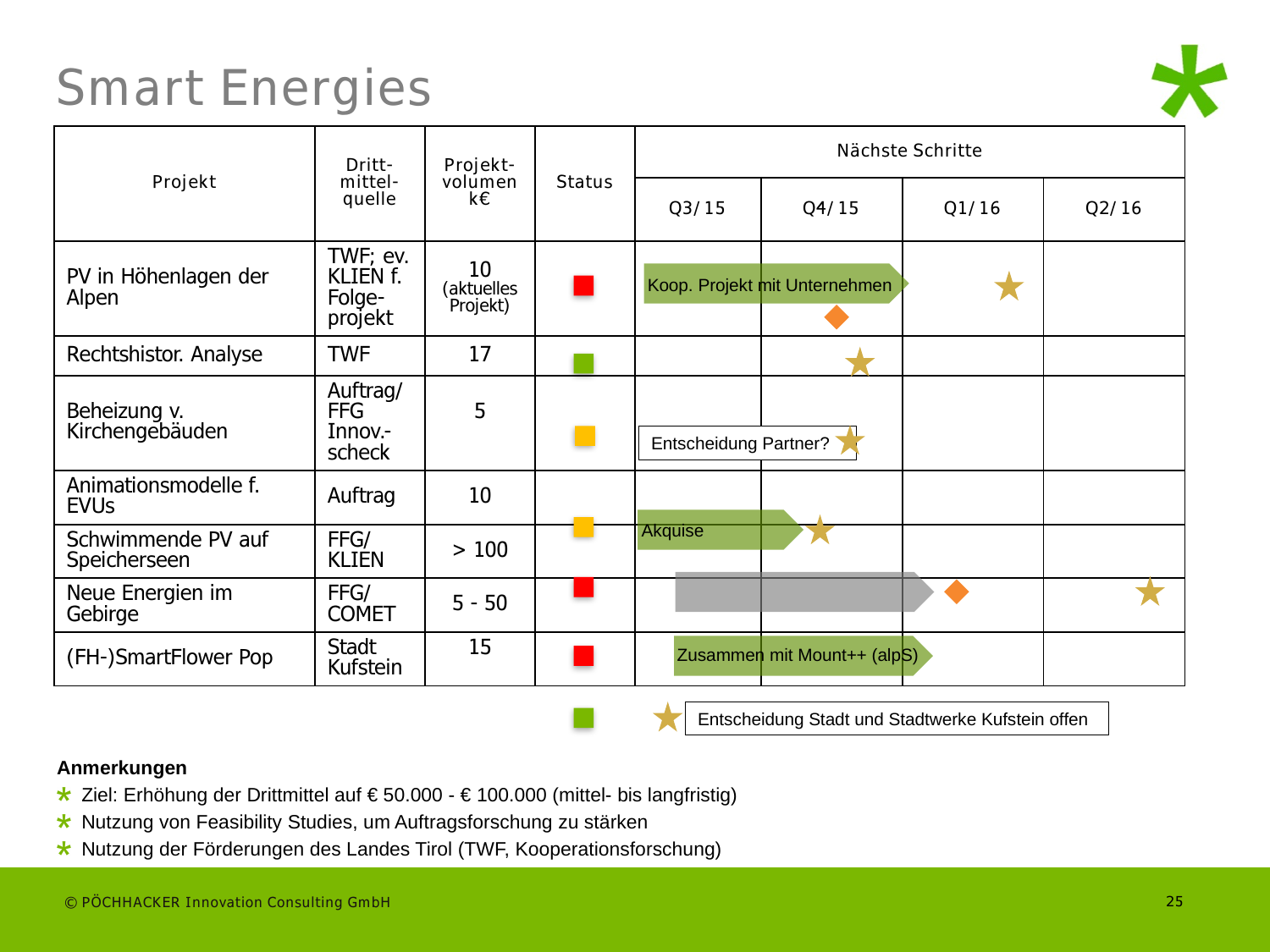

# Smart Energies
| Projekt | Dritt-mittel-quelle | Projekt-volumen k€ | Status | Nächste Schritte |  |  |  |
| --- | --- | --- | --- | --- | --- | --- | --- |
|  |  |  |  | Q3/15 | Q4/15 | Q1/16 | Q2/16 |
| PV in Höhenlagen der Alpen | TWF; ev. KLIEN f. Folge-projekt | 10 (aktuelles Projekt) |  |  |  |  |  |
| Rechtshistor. Analyse | TWF | 17 |  |  |  |  |  |
| Beheizung v. Kirchengebäuden | Auftrag/ FFG Innov.-scheck | 5 |  |  |  |  |  |
| Animationsmodelle f. EVUs | Auftrag | 10 |  |  |  |  |  |
| Schwimmende PV auf Speicherseen | FFG/ KLIEN | > 100 |  |  |  |  |  |
| Neue Energien im Gebirge | FFG/COMET | 5 - 50 |  |  |  |  |  |
| (FH-)SmartFlower Pop | Stadt Kufstein | 15 |  |  |  |  |  |

Koop. Projekt mit Unternehmen

Entscheidung Partner?

Akquise

Zusammen mit Mount++ (alpS)

Entscheidung Stadt und Stadtwerke Kufstein offen

Anmerkungen
Ziel: Erhöhung der Drittmittel auf € 50.000 - € 100.000 (mittel- bis langfristig)
Nutzung von Feasibility Studies, um Auftragsforschung zu stärken
Nutzung der Förderungen des Landes Tirol (TWF, Kooperationsforschung)